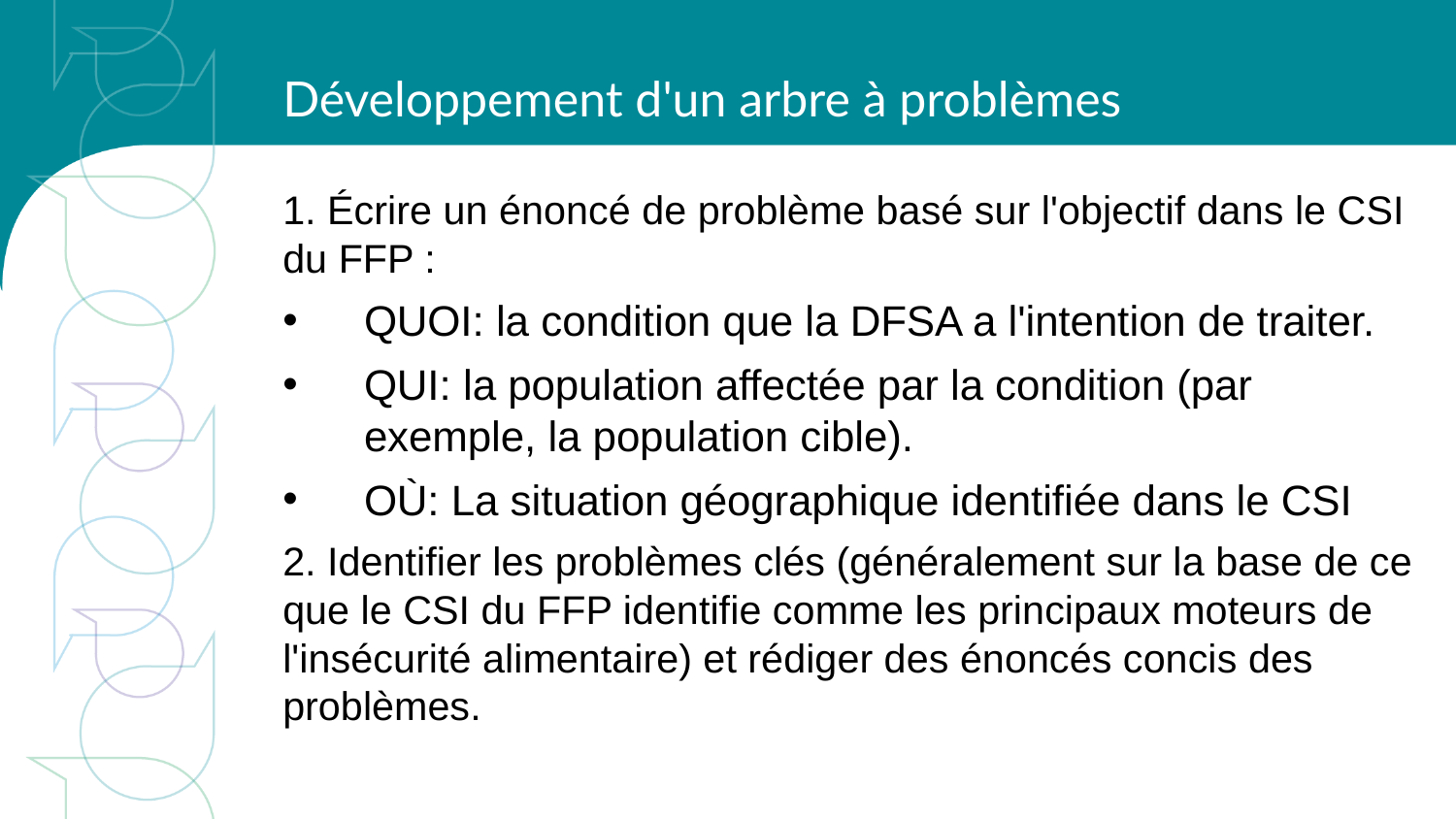

# Développement d'un arbre à problèmes
1. Écrire un énoncé de problème basé sur l'objectif dans le CSI du FFP :
QUOI: la condition que la DFSA a l'intention de traiter.
QUI: la population affectée par la condition (par exemple, la population cible).
OÙ: La situation géographique identifiée dans le CSI
2. Identifier les problèmes clés (généralement sur la base de ce que le CSI du FFP identifie comme les principaux moteurs de l'insécurité alimentaire) et rédiger des énoncés concis des problèmes.